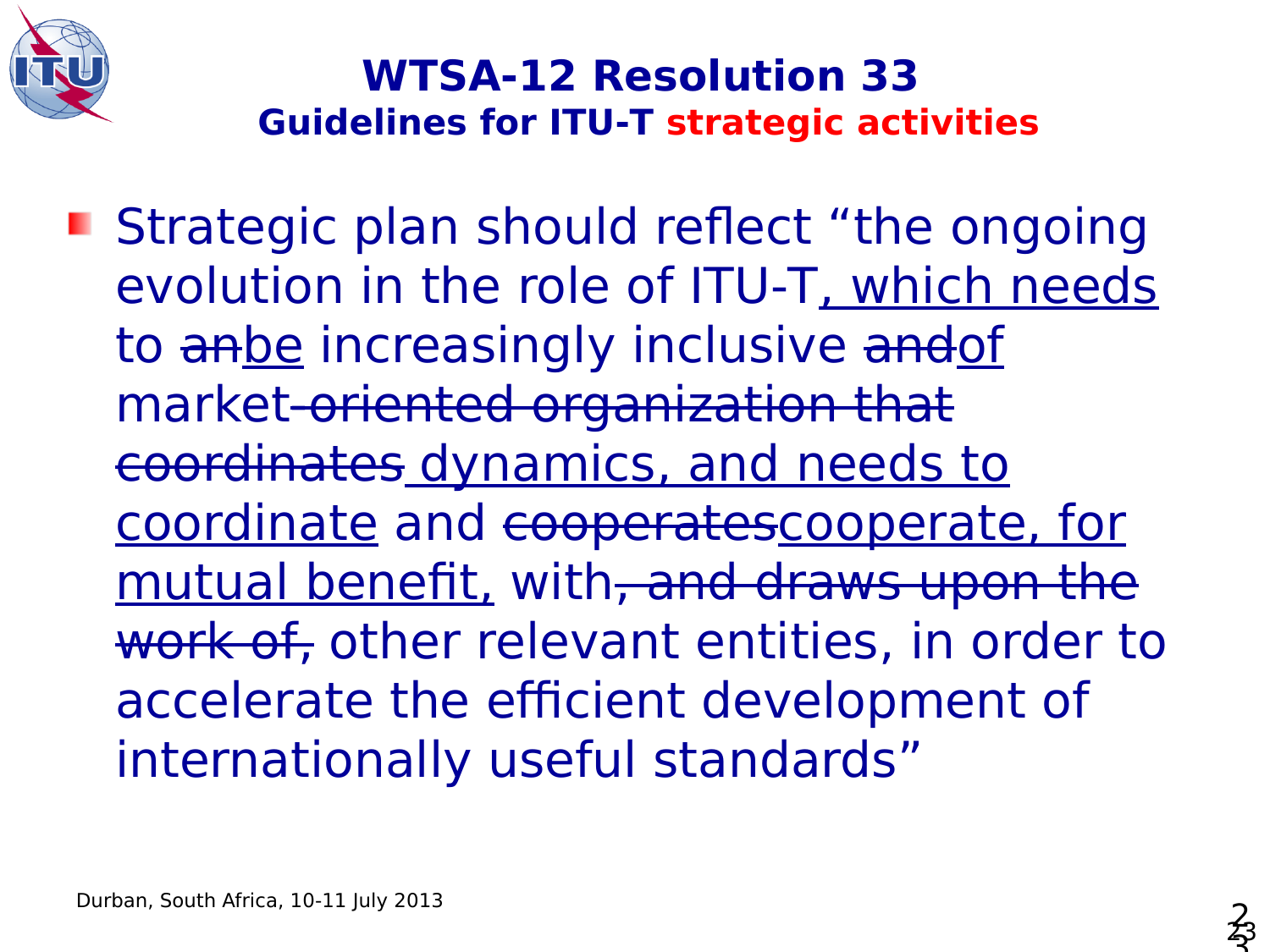

# WTSA-12 Resolution 33 Guidelines for ITU‑T strategic activities
Strategic plan should reflect “the ongoing evolution in the role of ITU‑T, which needs to anbe increasingly inclusive andof market-oriented organization that coordinates dynamics, and needs to coordinate and cooperatescooperate, for mutual benefit, with, and draws upon the work of, other relevant entities, in order to accelerate the efficient development of internationally useful standards”
23